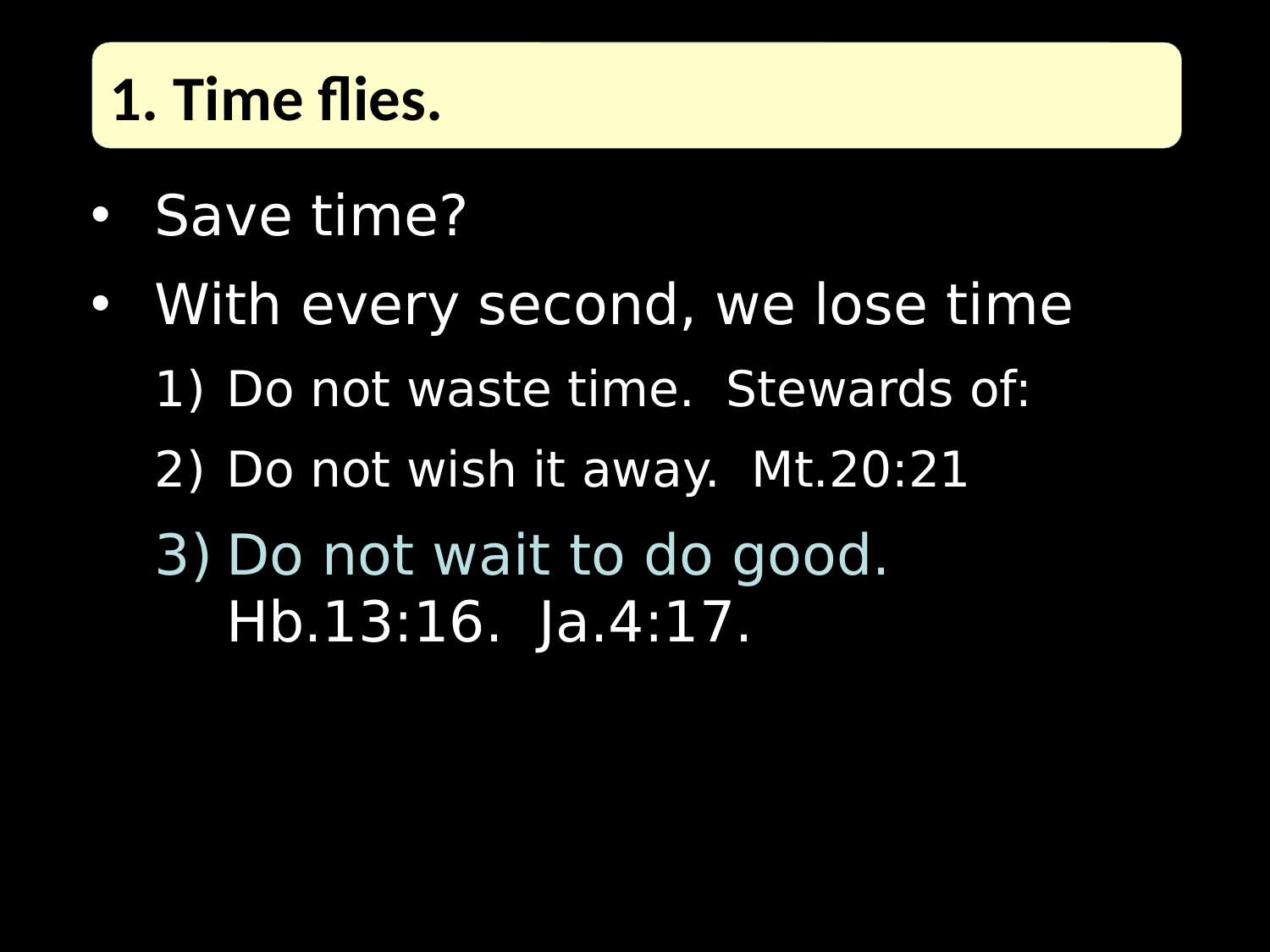

1. Time flies.

Save time?
With every second, we lose time
Do not waste time.  Stewards of:
Do not wish it away.  Mt.20:21
Do not wait to do good.  Hb.13:16.  Ja.4:17.

#